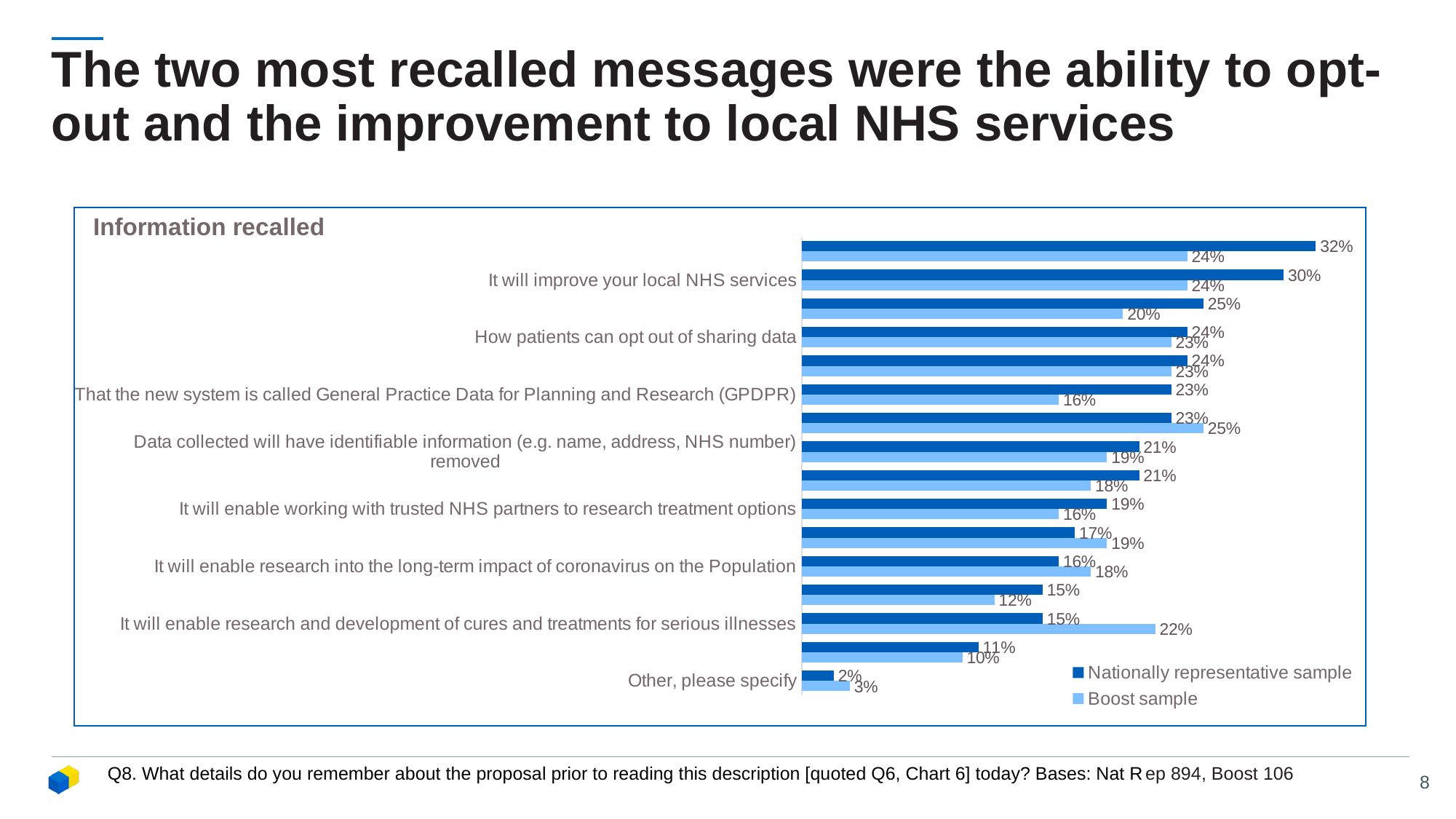

# The two most recalled messages were the ability to opt-out and the improvement to local NHS services

### Chart: Information recalled

| Category | Boost sample | Nationally representative sample |
|---|---|---|
| Other, please specify | 0.03 | 0.02 |
| That Trusted Research Environments (sometimes referred to as TREs) will be used | 0.1 | 0.11 |
| It will enable research and development of cures and treatments for serious illnesses | 0.22 | 0.15 |
| It will enable an understanding of the long-term effects of medication | 0.12 | 0.15 |
| It will enable research into the long-term impact of coronavirus on the Population | 0.18 | 0.16 |
| It will allow researchers to analyse healthcare inequalities | 0.19 | 0.17 |
| It will enable working with trusted NHS partners to research treatment options | 0.16 | 0.19 |
| The new data collection will replace an existing system that isn’t fit for purpose | 0.18 | 0.21 |
| Data collected will have identifiable information (e.g. name, address, NHS number) removed | 0.19 | 0.21 |
| It will allow better response to public health issues, like COVID-19 vaccines and guidance planning | 0.25 | 0.23 |
| That the new system is called General Practice Data for Planning and Research (GPDPR) | 0.16 | 0.23 |
| It will enable better health and care planning to improve patient outcomes | 0.23 | 0.24 |
| How patients can opt out of sharing data | 0.23 | 0.24 |
| That a single, secure, system will be used to collect data | 0.2 | 0.25 |
| It will improve your local NHS services | 0.24 | 0.3 |
| That patients can opt out of sharing data | 0.24 | 0.32 |
Q8. What details do you remember about the proposal prior to reading this description [quoted Q6, Chart 6] today? Bases: Nat Rep 894, Boost 106